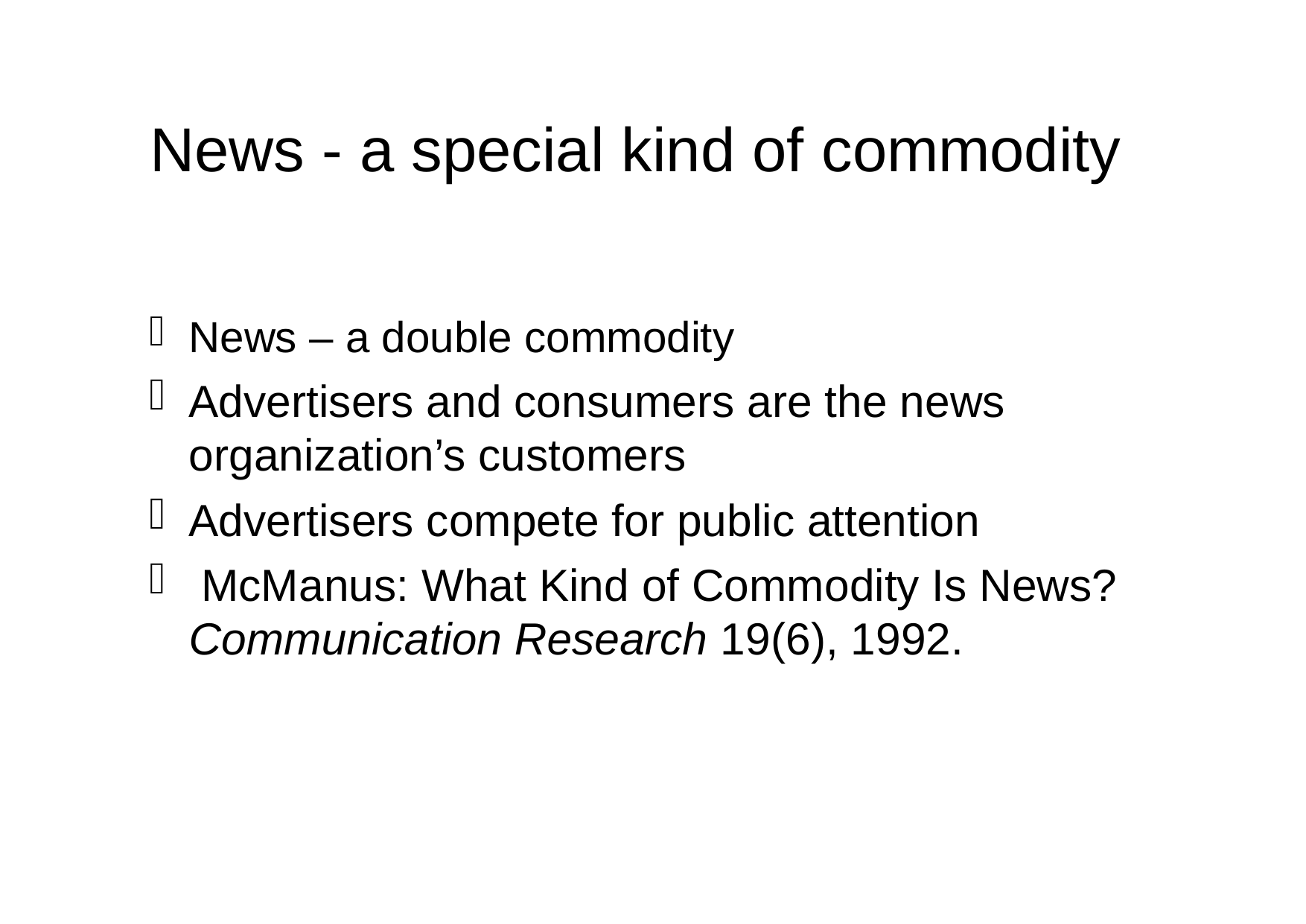

News - a special kind of commodity
News – a double commodity
Advertisers and consumers are the news organization’s customers
Advertisers compete for public attention
 McManus: What Kind of Commodity Is News? Communication Research 19(6), 1992.